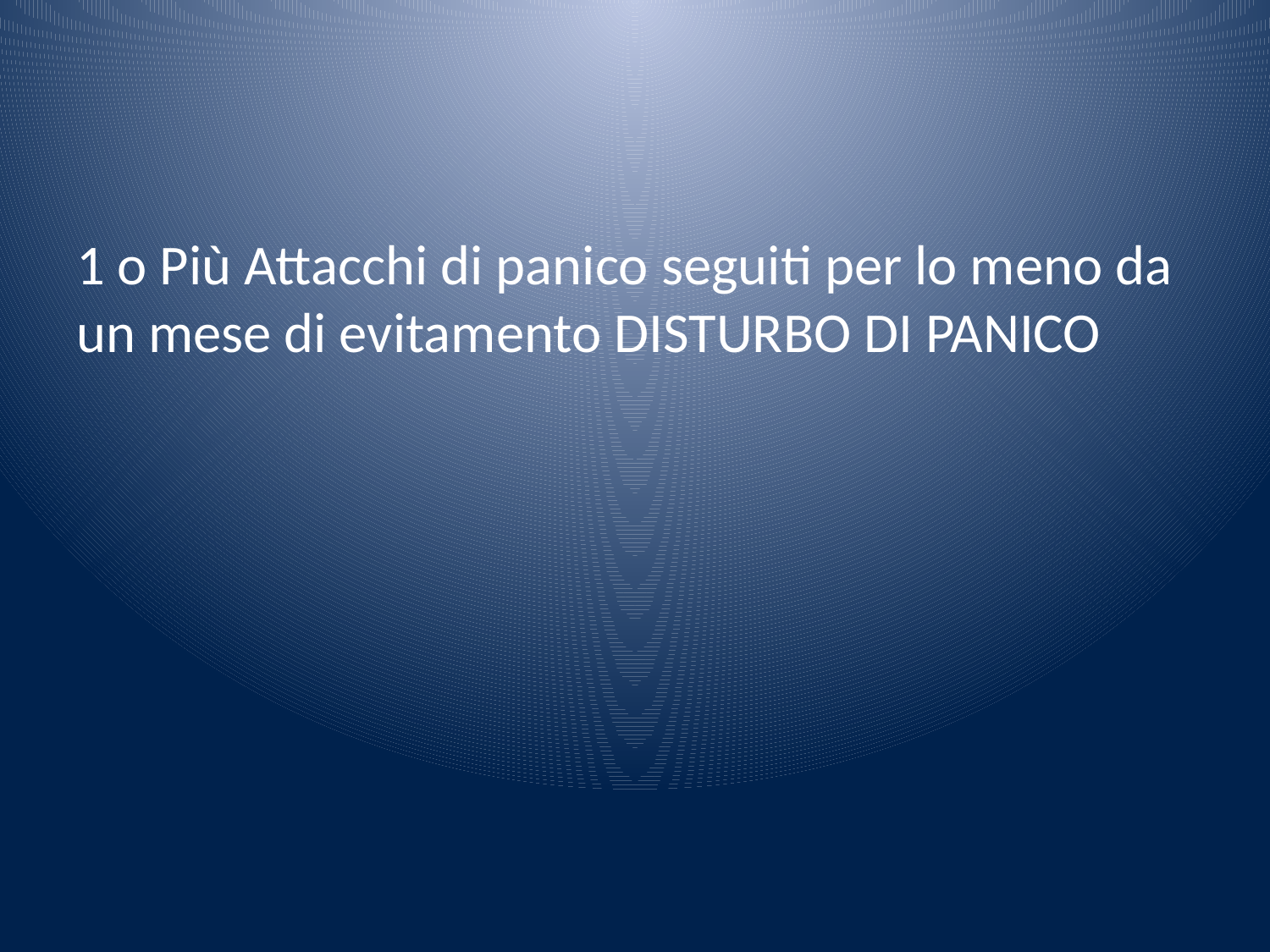

#
1 o Più Attacchi di panico seguiti per lo meno da un mese di evitamento DISTURBO DI PANICO